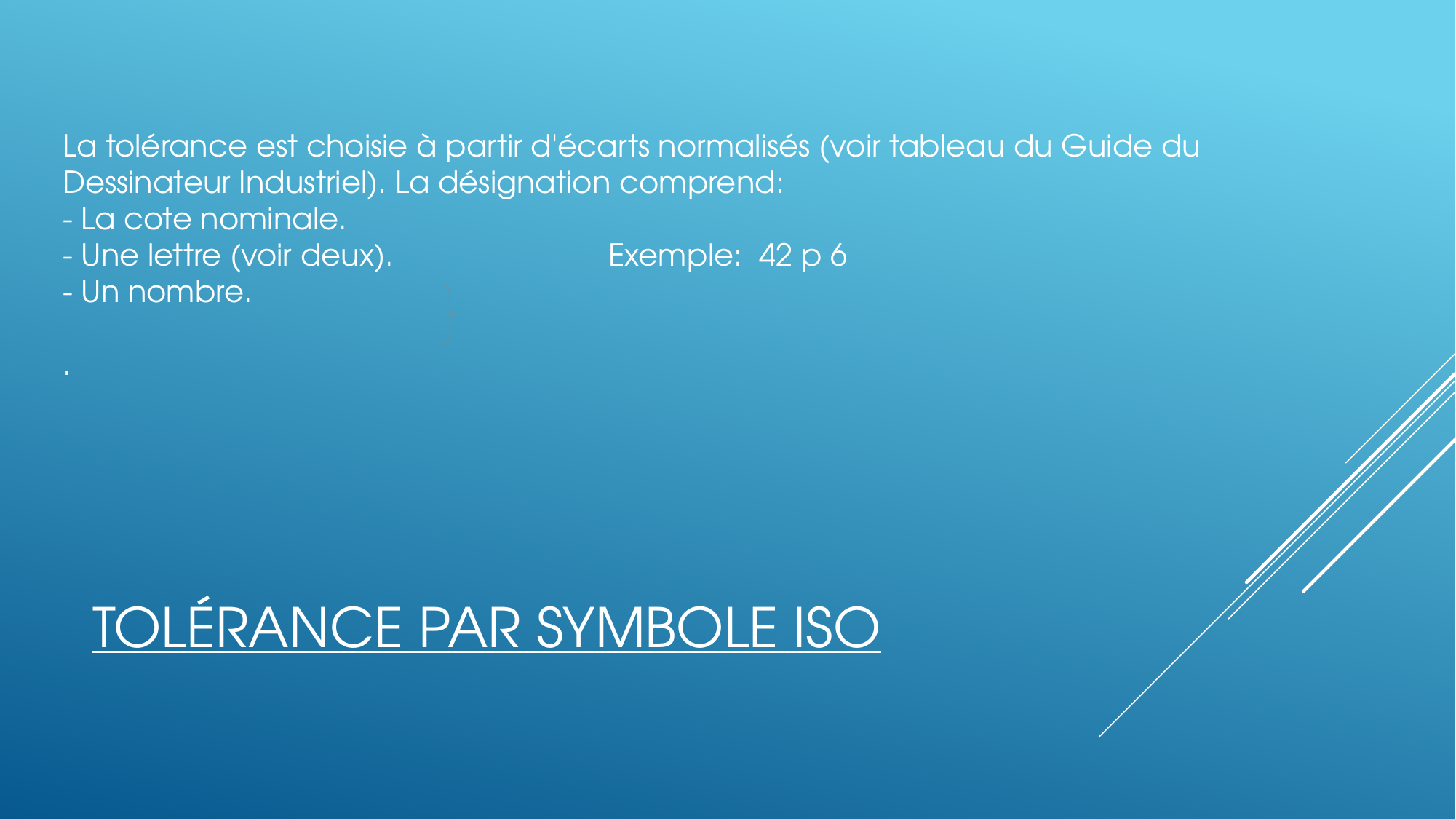

La tolérance est choisie à partir d'écarts normalisés (voir tableau du Guide du Dessinateur Industriel). La désignation comprend:
- La cote nominale.
- Une lettre (voir deux). 		Exemple:  42 p 6
- Un nombre.

.

# Tolérance par symbole ISO